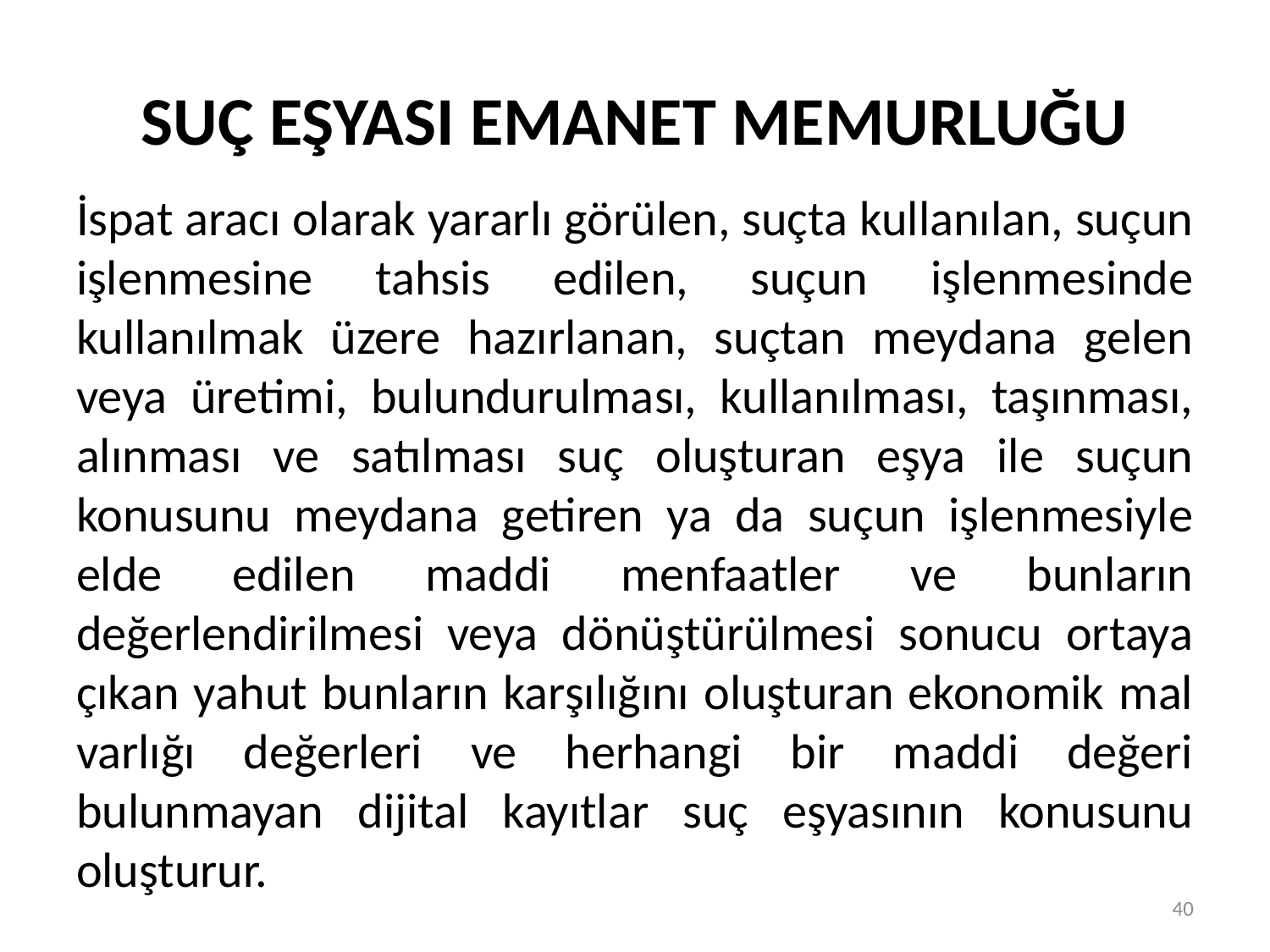

# SUÇ EŞYASI EMANET MEMURLUĞU
İspat aracı olarak yararlı görülen, suçta kullanılan, suçun işlenmesine tahsis edilen, suçun işlenmesinde kullanılmak üzere hazırlanan, suçtan meydana gelen veya üretimi, bulundurulması, kullanılması, taşınması, alınması ve satılması suç oluşturan eşya ile suçun konusunu meydana getiren ya da suçun işlenmesiyle elde edilen maddi menfaatler ve bunların değerlendirilmesi veya dönüştürülmesi sonucu ortaya çıkan yahut bunların karşılığını oluşturan ekonomik mal varlığı değerleri ve herhangi bir maddi değeri bulunmayan dijital kayıtlar suç eşyasının konusunu oluşturur.
40